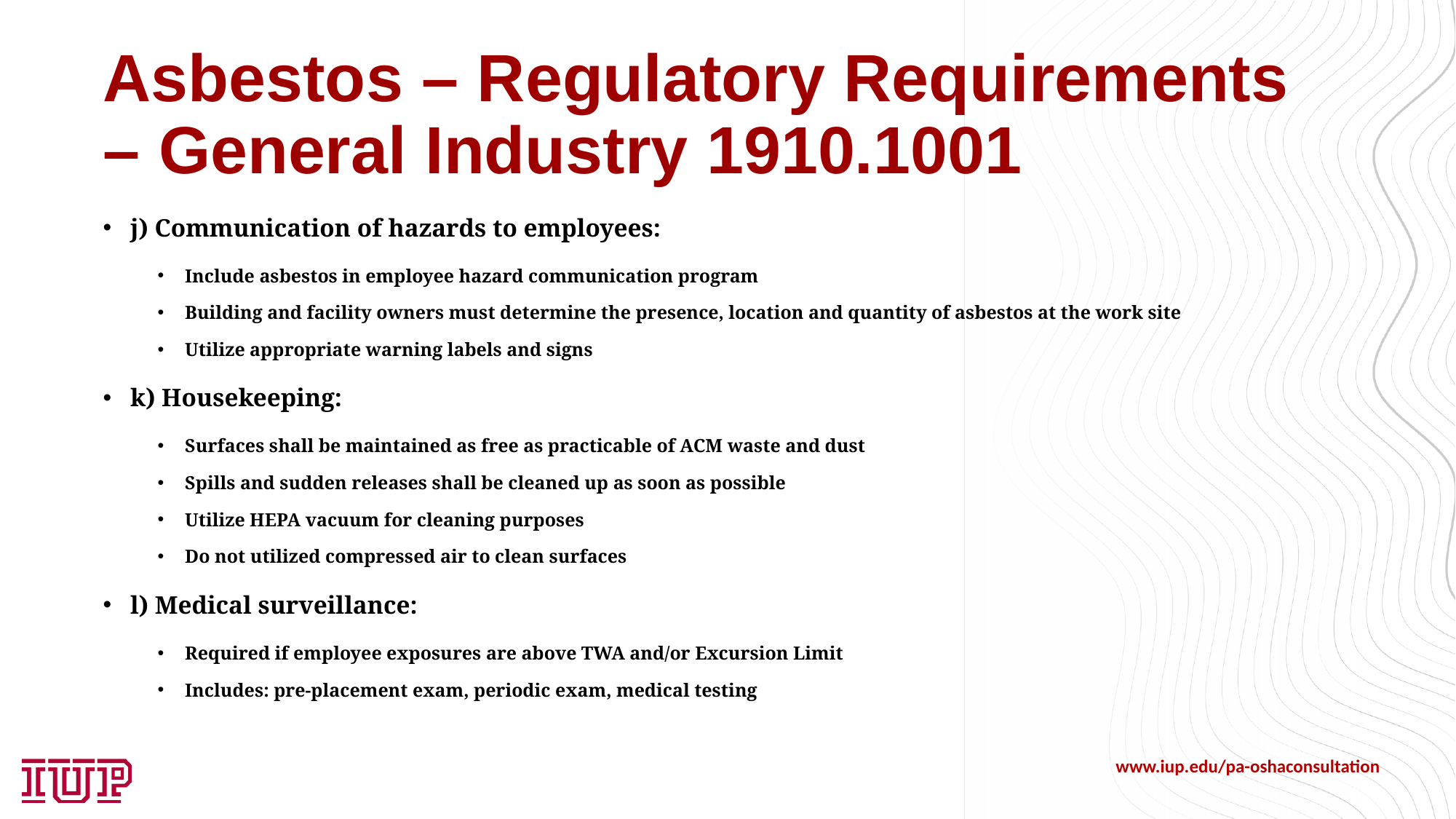

# Asbestos – Regulatory Requirements – General Industry 1910.1001
j) Communication of hazards to employees:
Include asbestos in employee hazard communication program
Building and facility owners must determine the presence, location and quantity of asbestos at the work site
Utilize appropriate warning labels and signs
k) Housekeeping:
Surfaces shall be maintained as free as practicable of ACM waste and dust
Spills and sudden releases shall be cleaned up as soon as possible
Utilize HEPA vacuum for cleaning purposes
Do not utilized compressed air to clean surfaces
l) Medical surveillance:
Required if employee exposures are above TWA and/or Excursion Limit
Includes: pre-placement exam, periodic exam, medical testing

www.iup.edu/pa-oshaconsultation